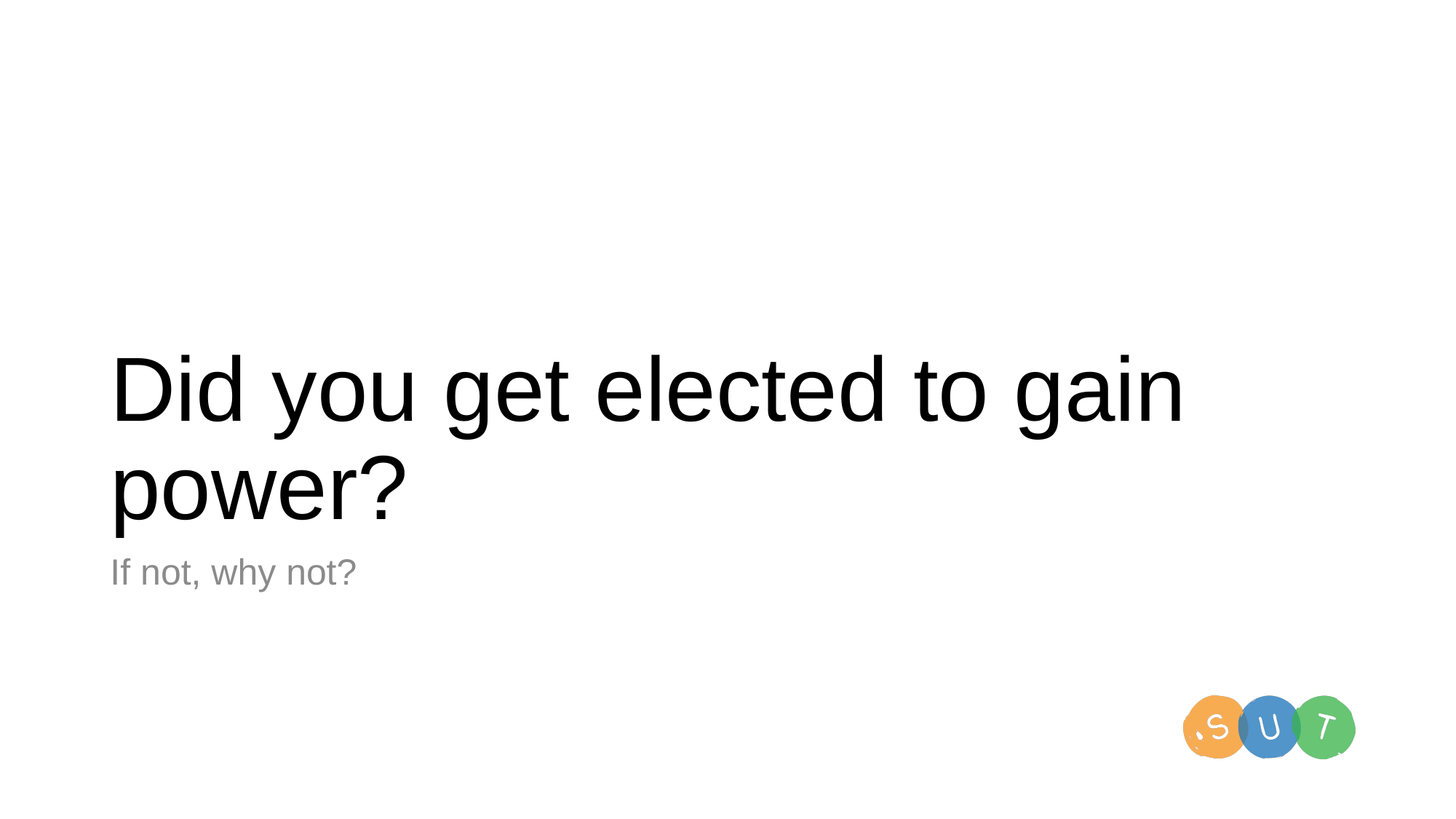

# Did you get elected to gain power?
If not, why not?